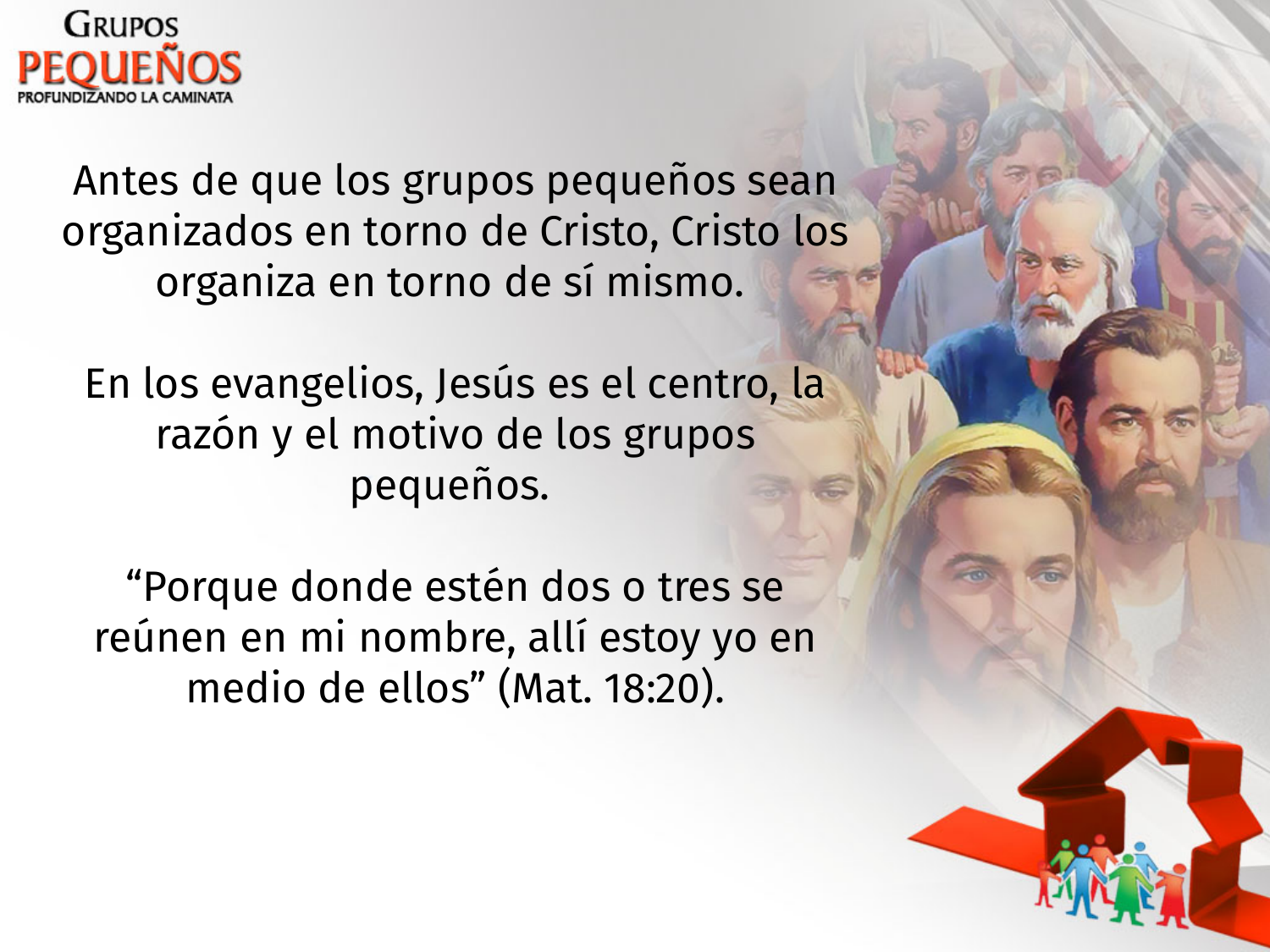

Antes de que los grupos pequeños sean organizados en torno de Cristo, Cristo los organiza en torno de sí mismo.

En los evangelios, Jesús es el centro, la razón y el motivo de los grupos pequeños.

“Porque donde estén dos o tres se reúnen en mi nombre, allí estoy yo en medio de ellos” (Mat. 18:20).